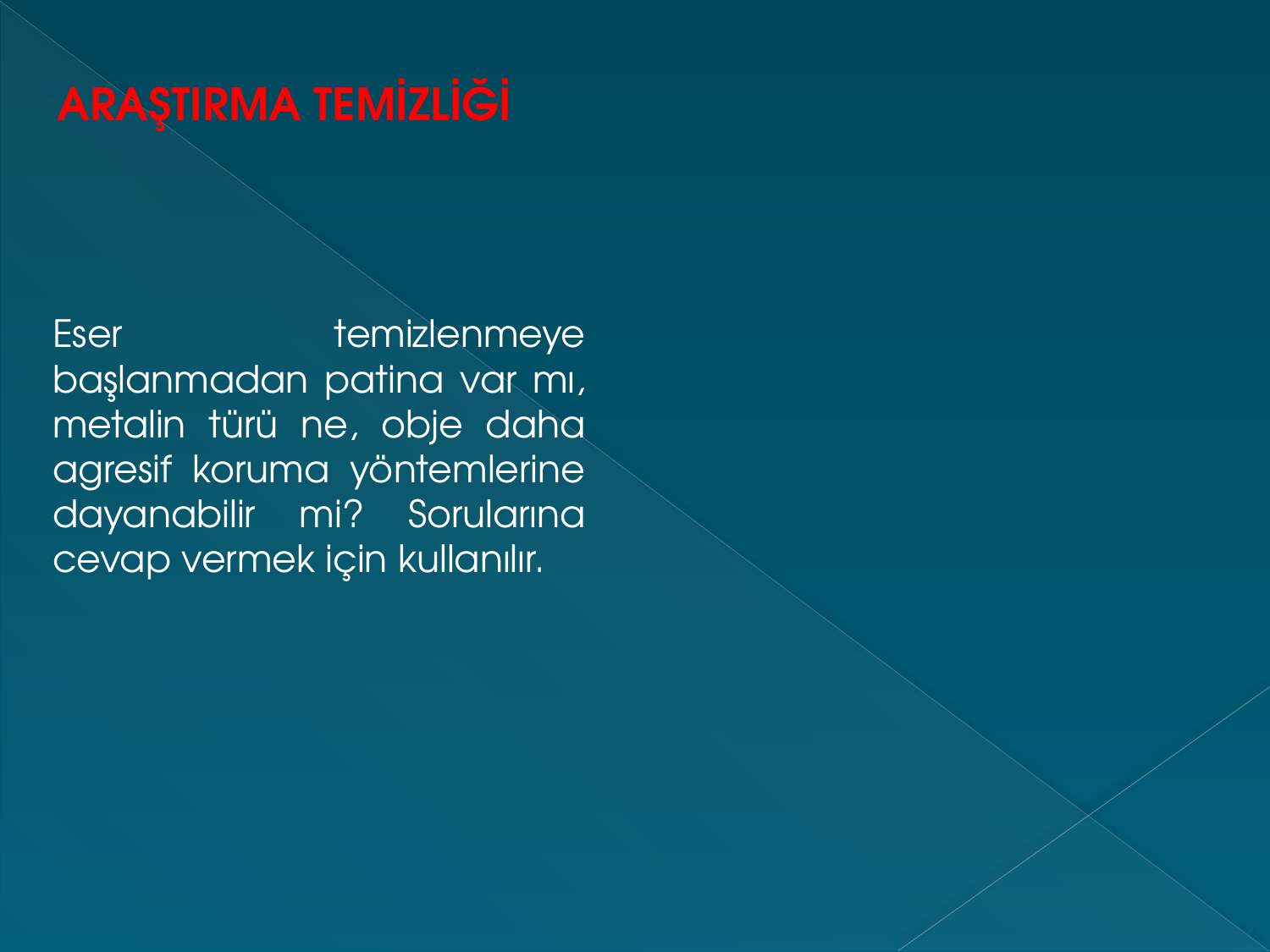

# ARAŞTIRMA TEMİZLİĞİ
Eser temizlenmeye başlanmadan patina var mı, metalin türü ne, obje daha agresif koruma yöntemlerine dayanabilir mi? Sorularına cevap vermek için kullanılır.